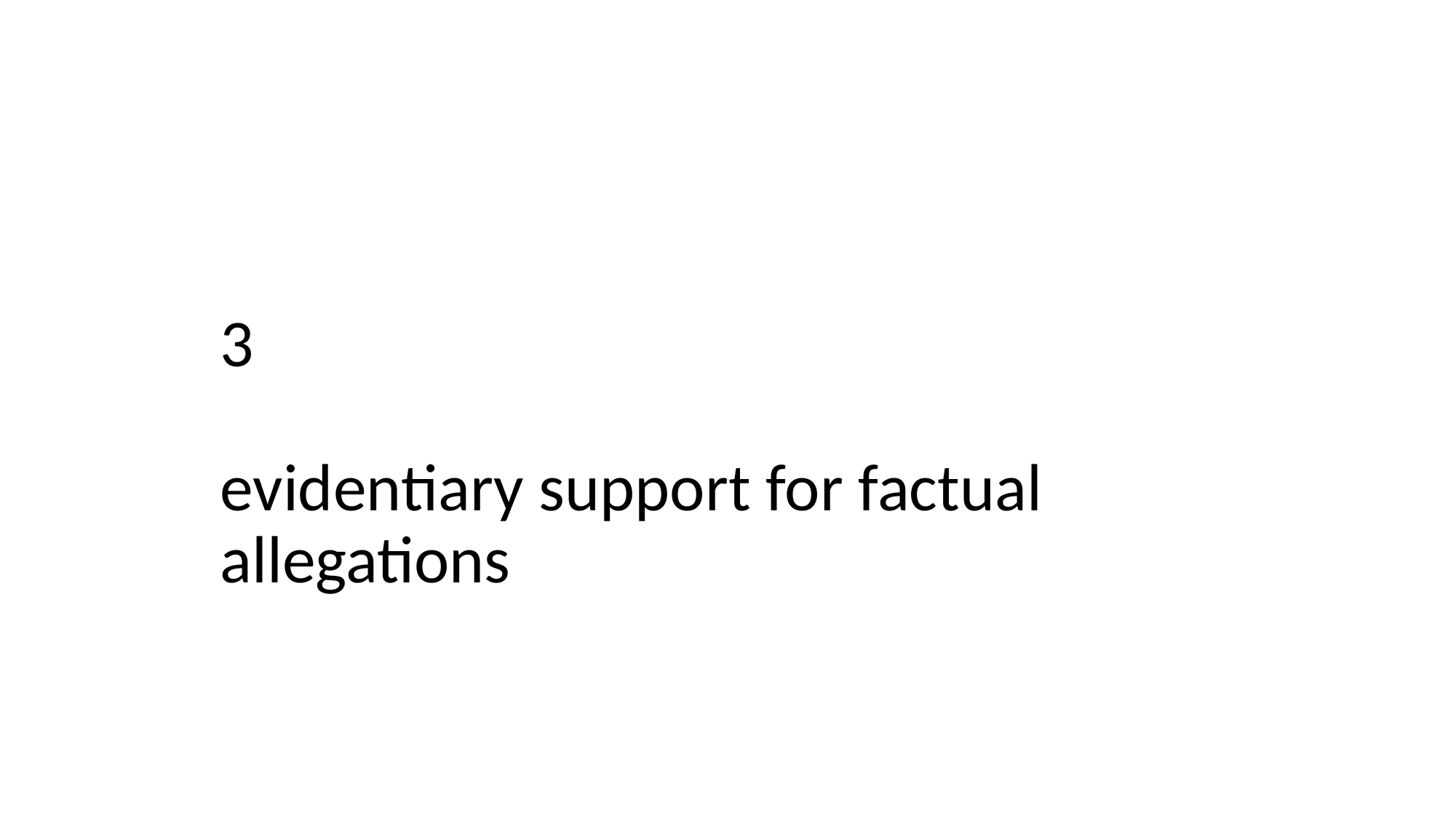

# 3 evidentiary support for factual allegations